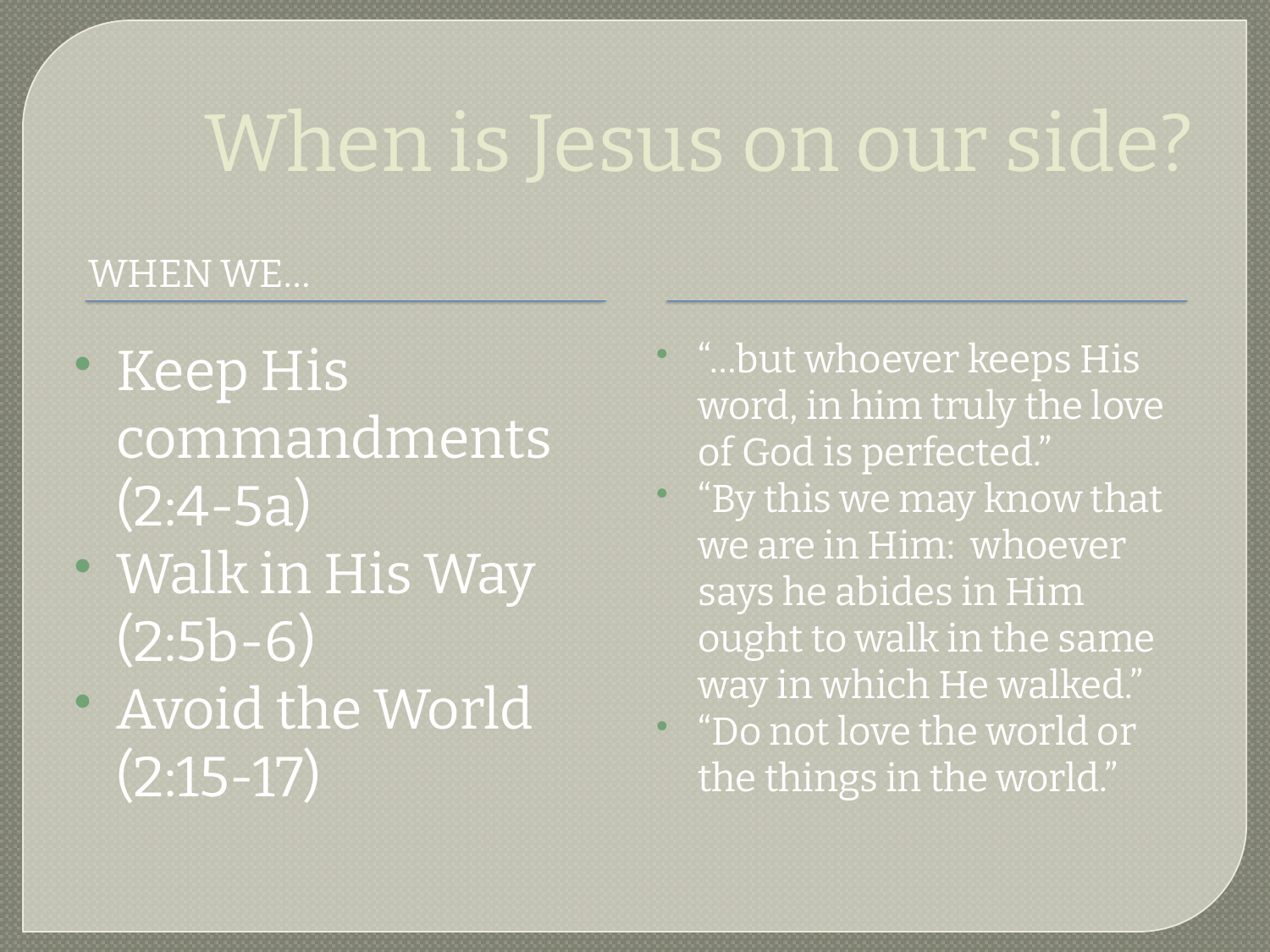

When is Jesus on our side?
When we…

Keep His commandments (2:4-5a)
Walk in His Way (2:5b-6)
Avoid the World (2:15-17)
“…but whoever keeps His word, in him truly the love of God is perfected.”
“By this we may know that we are in Him:  whoever says he abides in Him ought to walk in the same way in which He walked.”
“Do not love the world or the things in the world.”